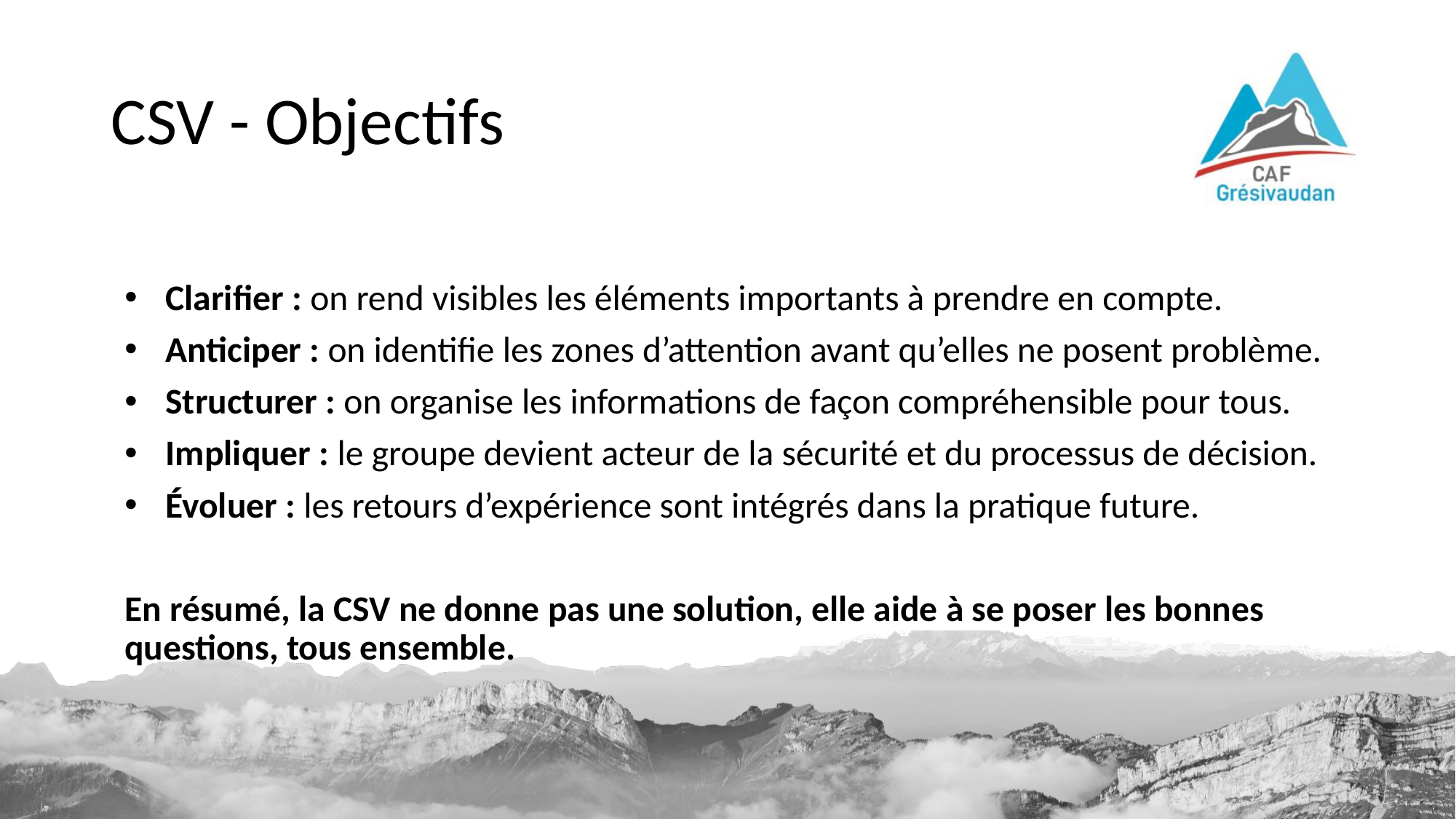

# CSV - Objectifs

Clarifier : on rend visibles les éléments importants à prendre en compte.
Anticiper : on identifie les zones d’attention avant qu’elles ne posent problème.
Structurer : on organise les informations de façon compréhensible pour tous.
Impliquer : le groupe devient acteur de la sécurité et du processus de décision.
Évoluer : les retours d’expérience sont intégrés dans la pratique future.

En résumé, la CSV ne donne pas une solution, elle aide à se poser les bonnes questions, tous ensemble.